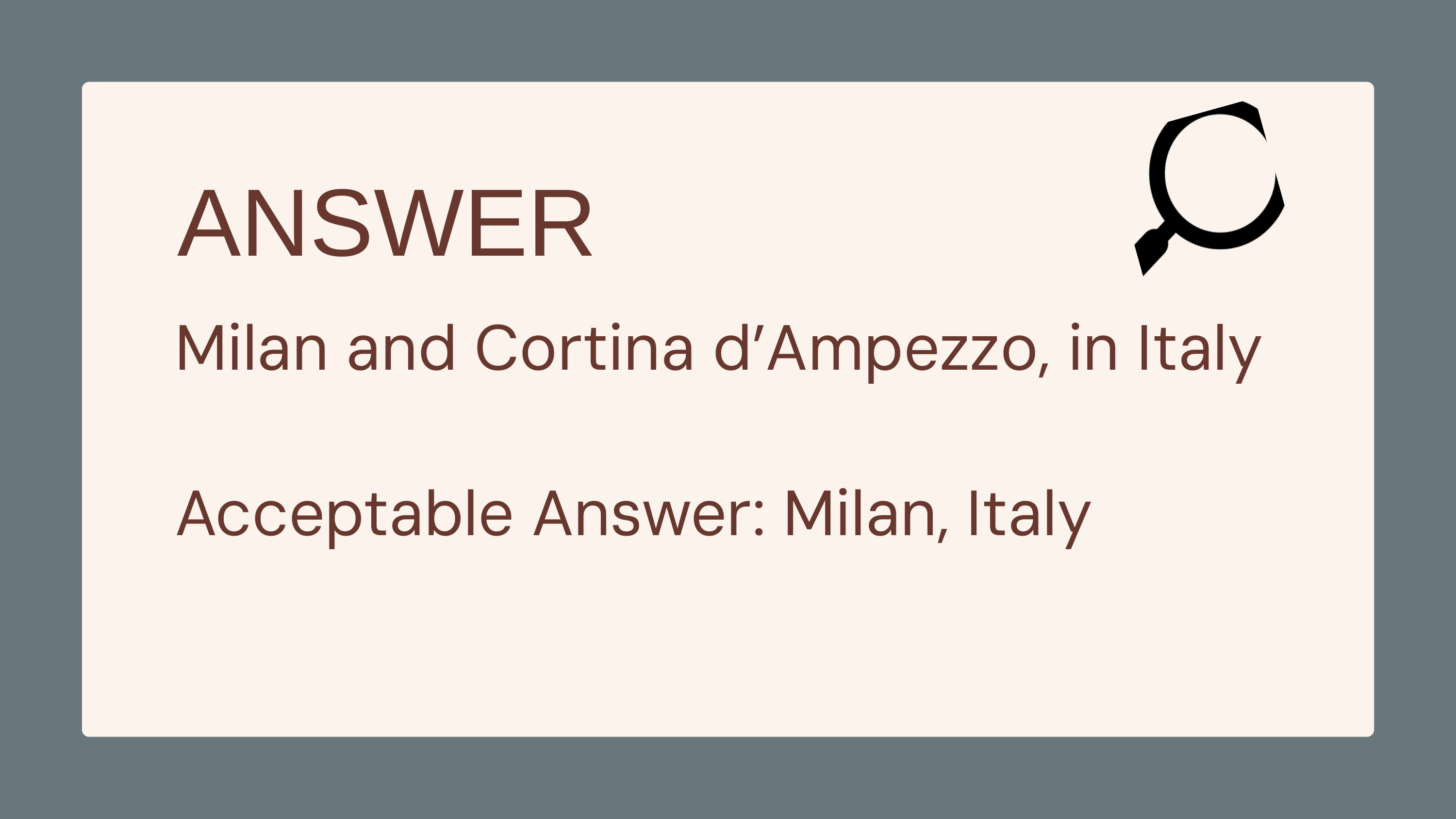

ANSWER
Milan and Cortina d’Ampezzo, in Italy

Acceptable Answer: Milan, Italy